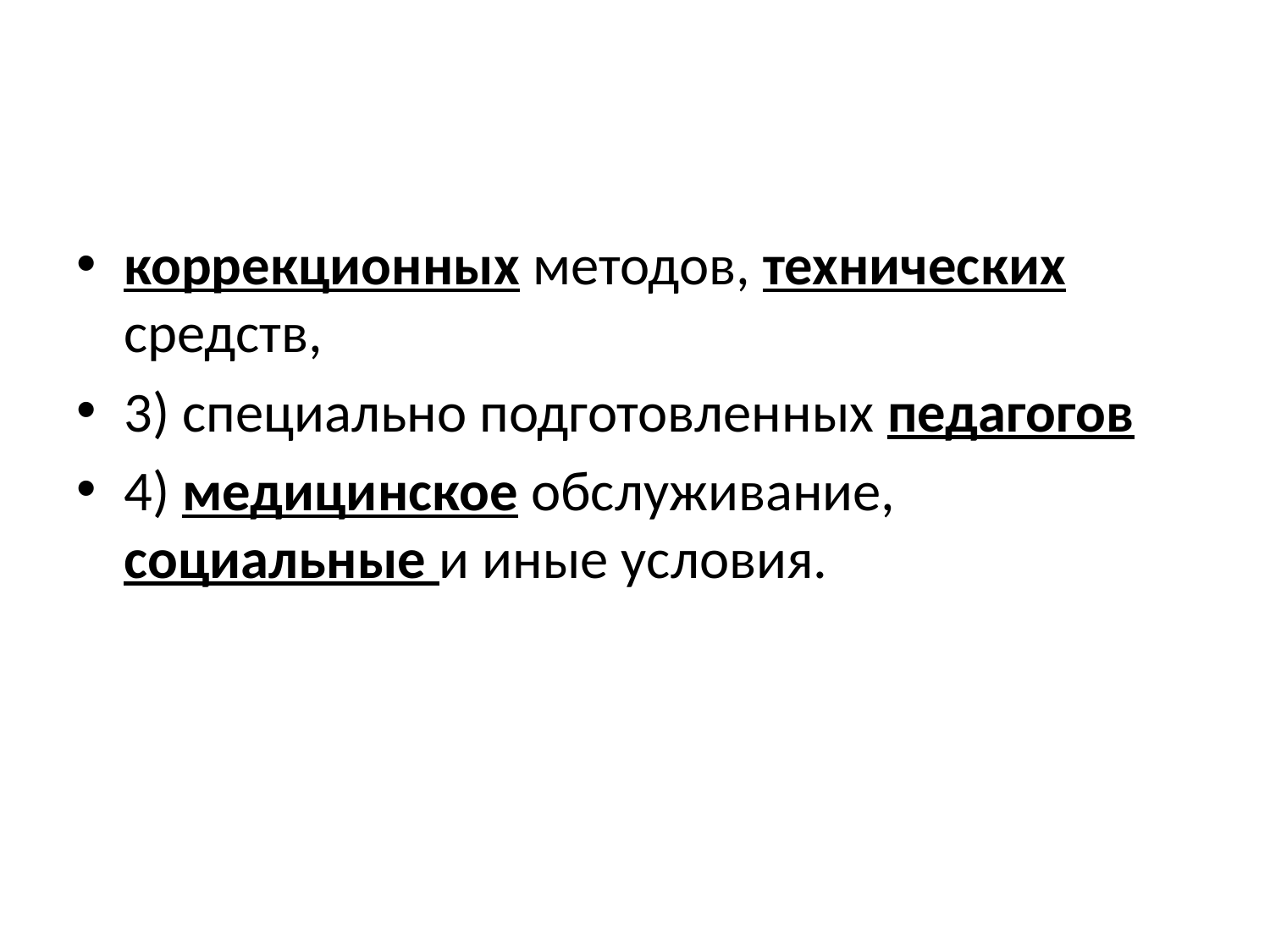

#
коррекционных методов, технических средств,
3) специально подготовленных педагогов
4) медицинское обслуживание, социальные и иные условия.